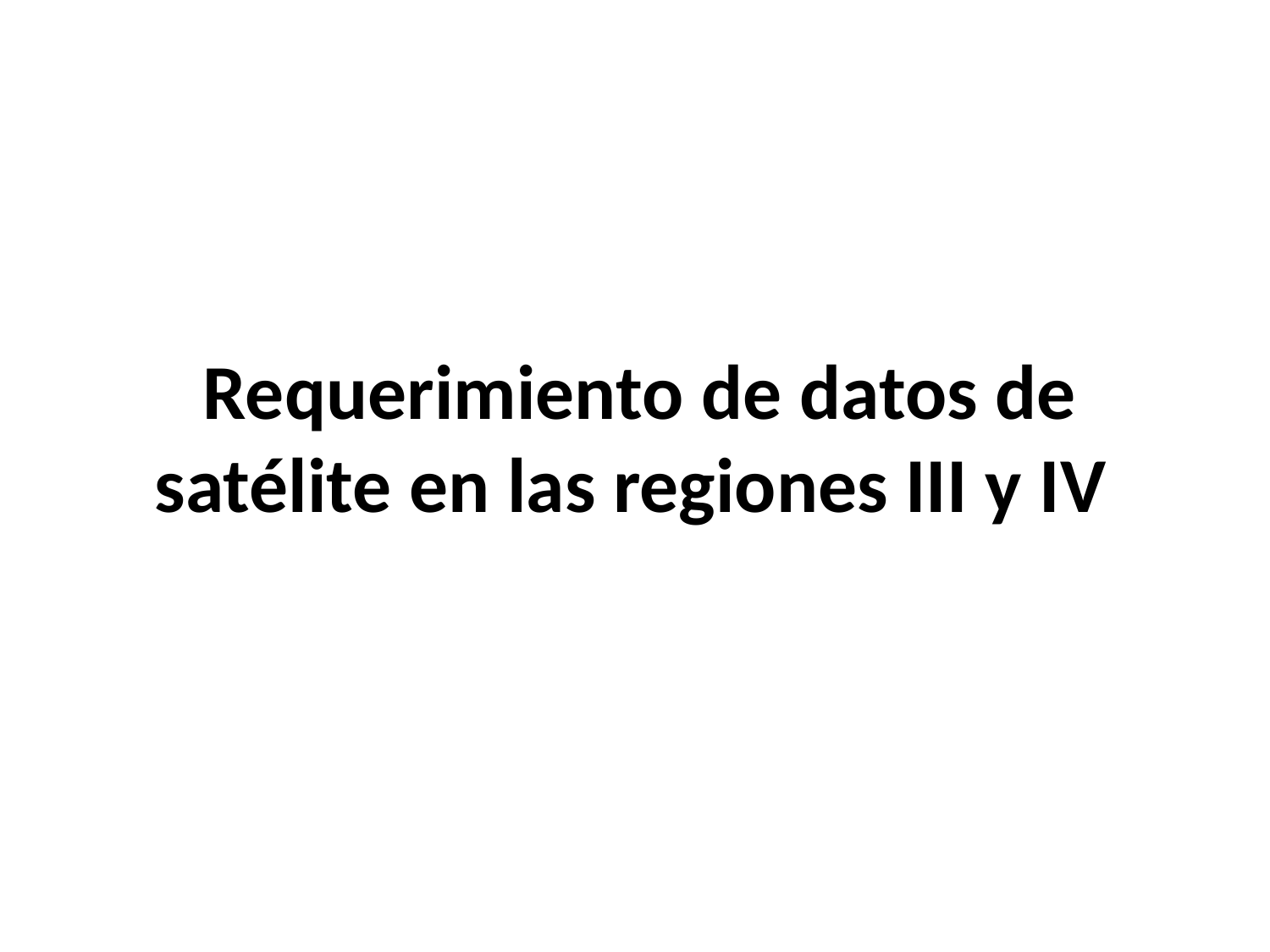

Requerimiento de datos de satélite en las regiones III y IV